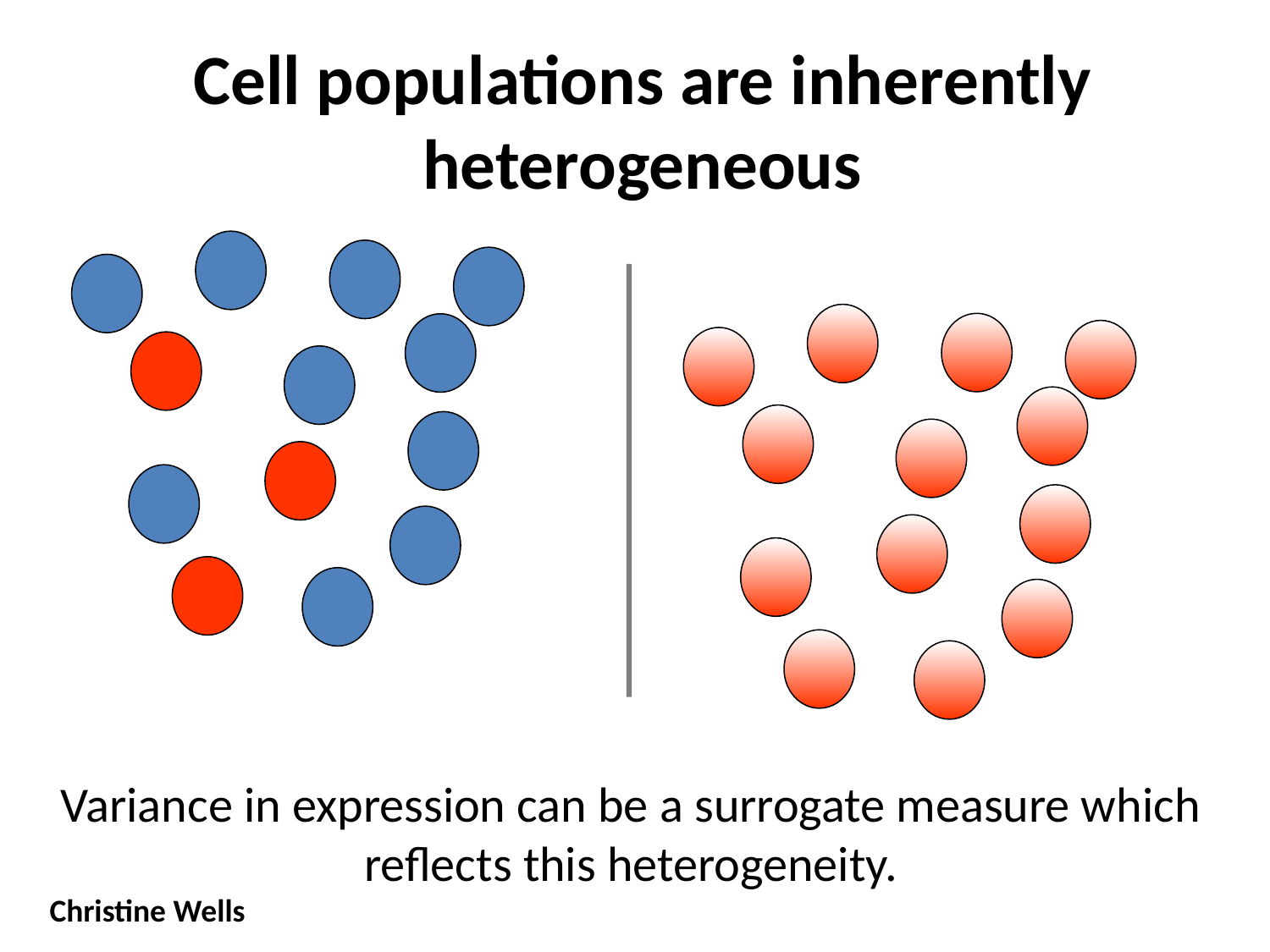

Cell populations are inherently heterogeneous

Variance in expression can be a surrogate measure which reflects this heterogeneity.
Christine Wells